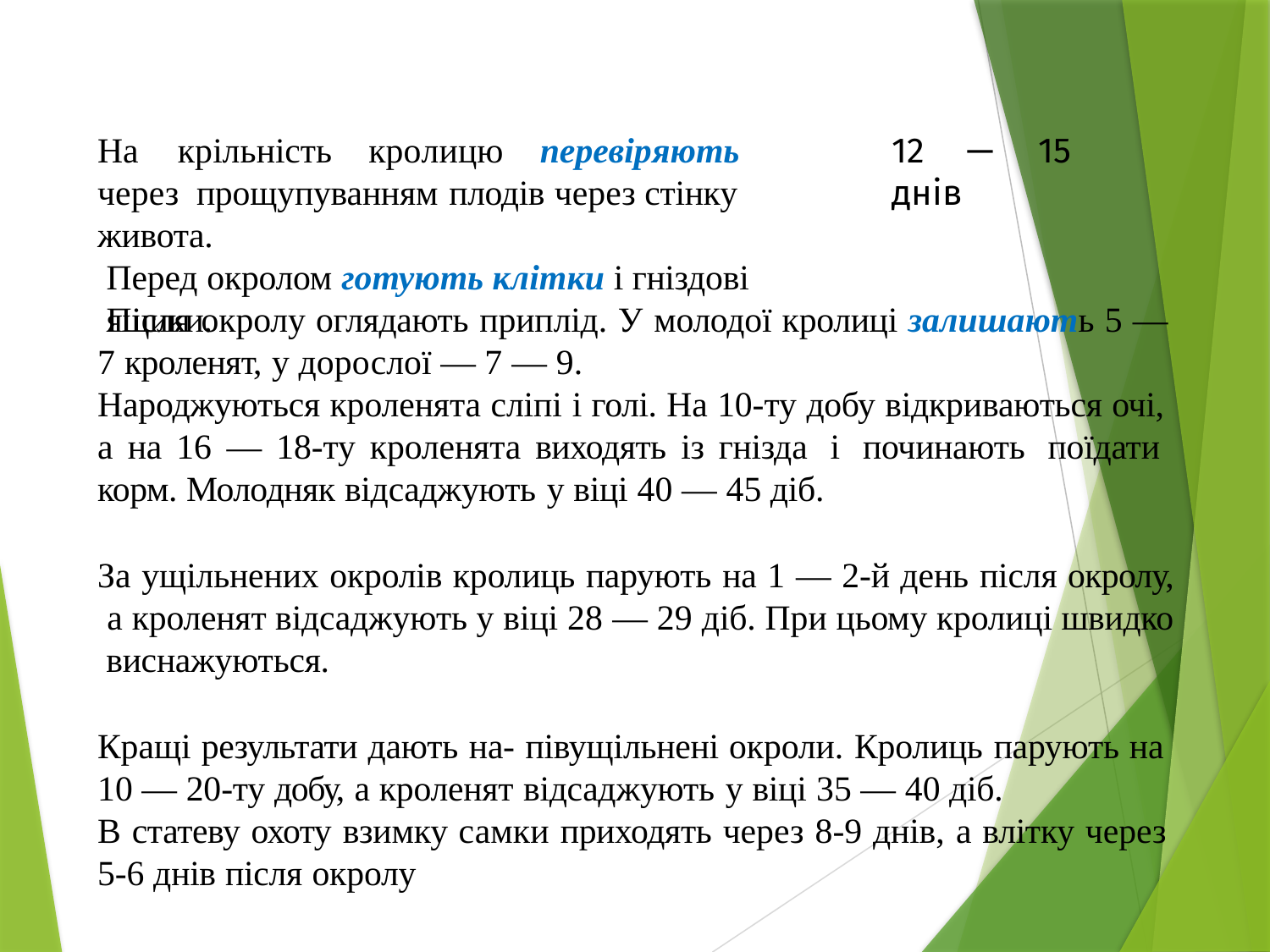

На	крільність	кролицю	перевіряють	через  прощупуванням плодів через стінку живота.
Перед окролом готують клітки і гніздові ящики.
# 12	—	15	днів
Після окролу оглядають приплід. У молодої кролиці залишають 5 —
7 кроленят, у дорослої — 7 — 9.
Народжуються кроленята сліпі і голі. На 10-ту добу відкриваються очі,  а на 16 — 18-ту кроленята виходять із гнізда і починають поїдати  корм. Молодняк відсаджують у віці 40 — 45 діб.

За ущільнених окролів кролиць парують на 1 — 2-й день після окролу,  а кроленят відсаджують у віці 28 — 29 діб. При цьому кролиці швидко  виснажуються.

Кращі результати дають на- півущільнені окроли. Кролиць парують на  10 — 20-ту добу, а кроленят відсаджують у віці 35 — 40 діб.
В статеву охоту взимку самки приходять через 8-9 днів, а влітку через
5-6 днів після окролу